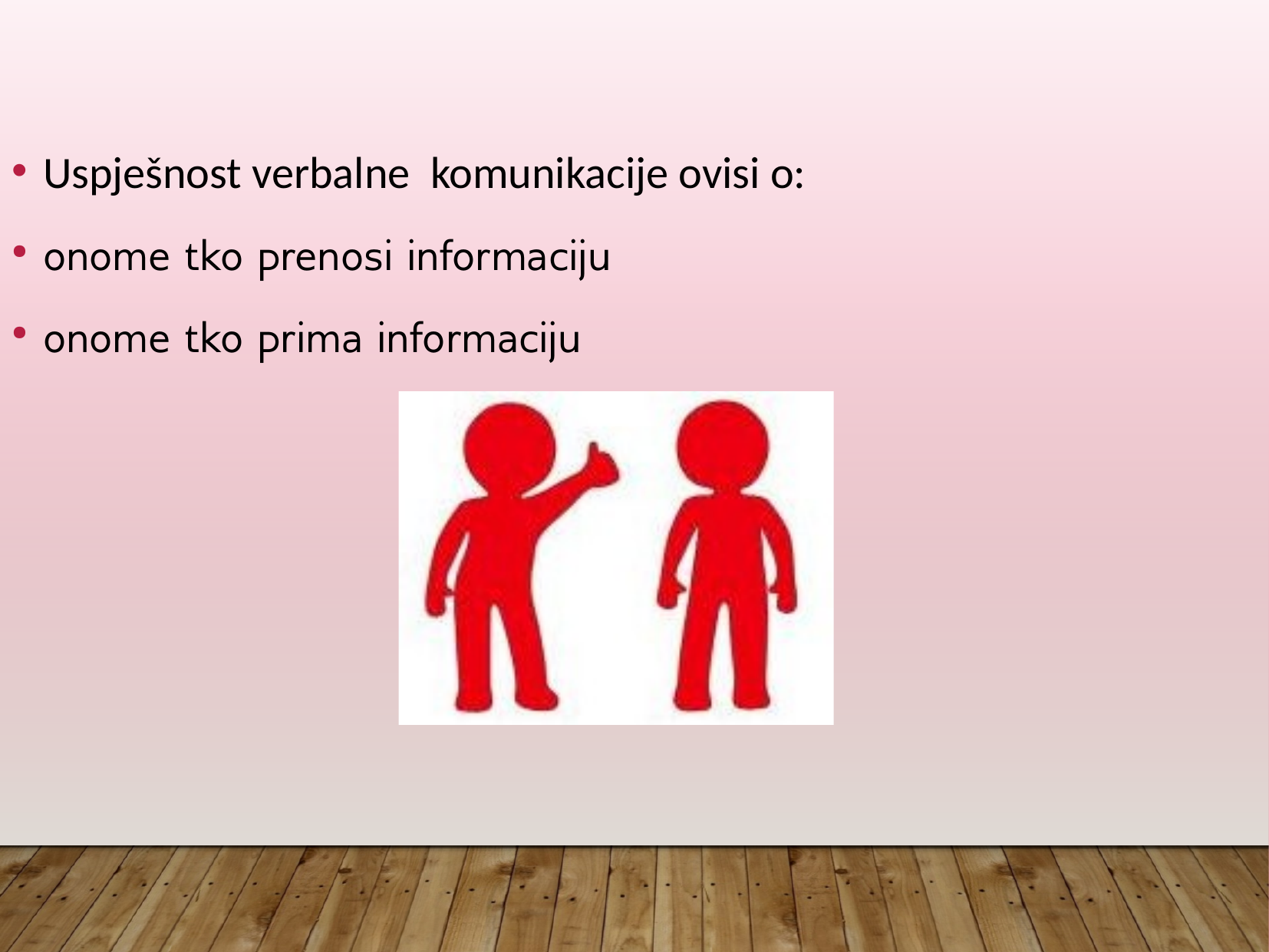

Uspješnost verbalne  komunikacije ovisi o:
onome tko prenosi informaciju
onome tko prima informaciju